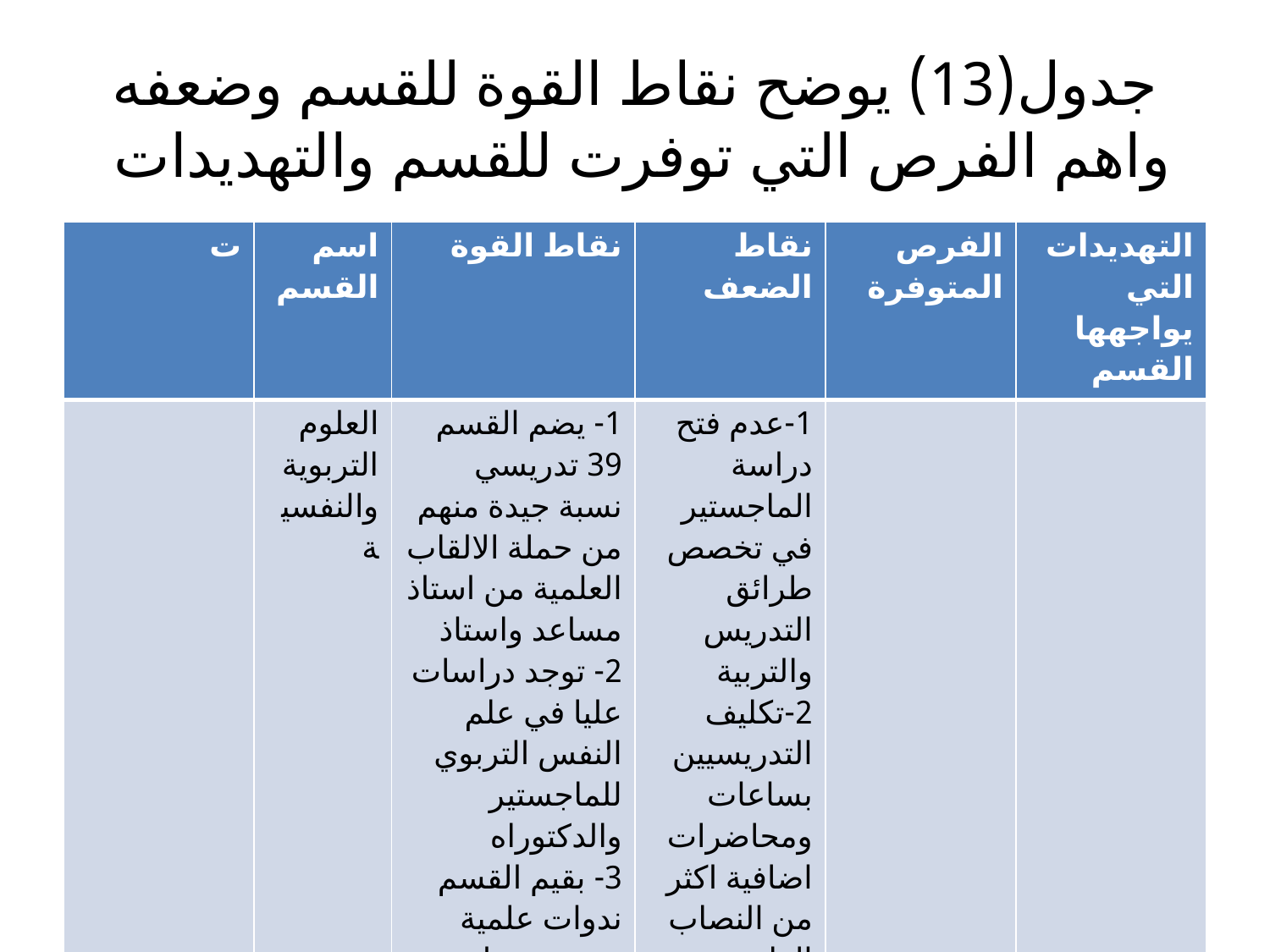

# جدول(13) يوضح نقاط القوة للقسم وضعفه واهم الفرص التي توفرت للقسم والتهديدات
| ت | اسم القسم | نقاط القوة | نقاط الضعف | الفرص المتوفرة | التهديدات التي يواجهها القسم |
| --- | --- | --- | --- | --- | --- |
|  | العلوم التربوية والنفسية | 1- يضم القسم 39 تدريسي نسبة جيدة منهم من حملة الالقاب العلمية من استاذ مساعد واستاذ 2- توجد دراسات عليا في علم النفس التربوي للماجستير والدكتوراه 3- بقيم القسم ندوات علمية وورش عمل ضمن خطة يقترحها الفسم وتقر من الوزارة في الموافقة على تنفيذها 4- يقيم القسم بالقاء محاضرات متنوعة للطالبات كل يوم خميس من كل اسبوع في الساعة الحرة | 1-عدم فتح دراسة الماجستير في تخصص طرائق التدريس والتربية 2-تكليف التدريسيين بساعات ومحاضرات اضافية اكثر من النصاب القانوني |  |  |